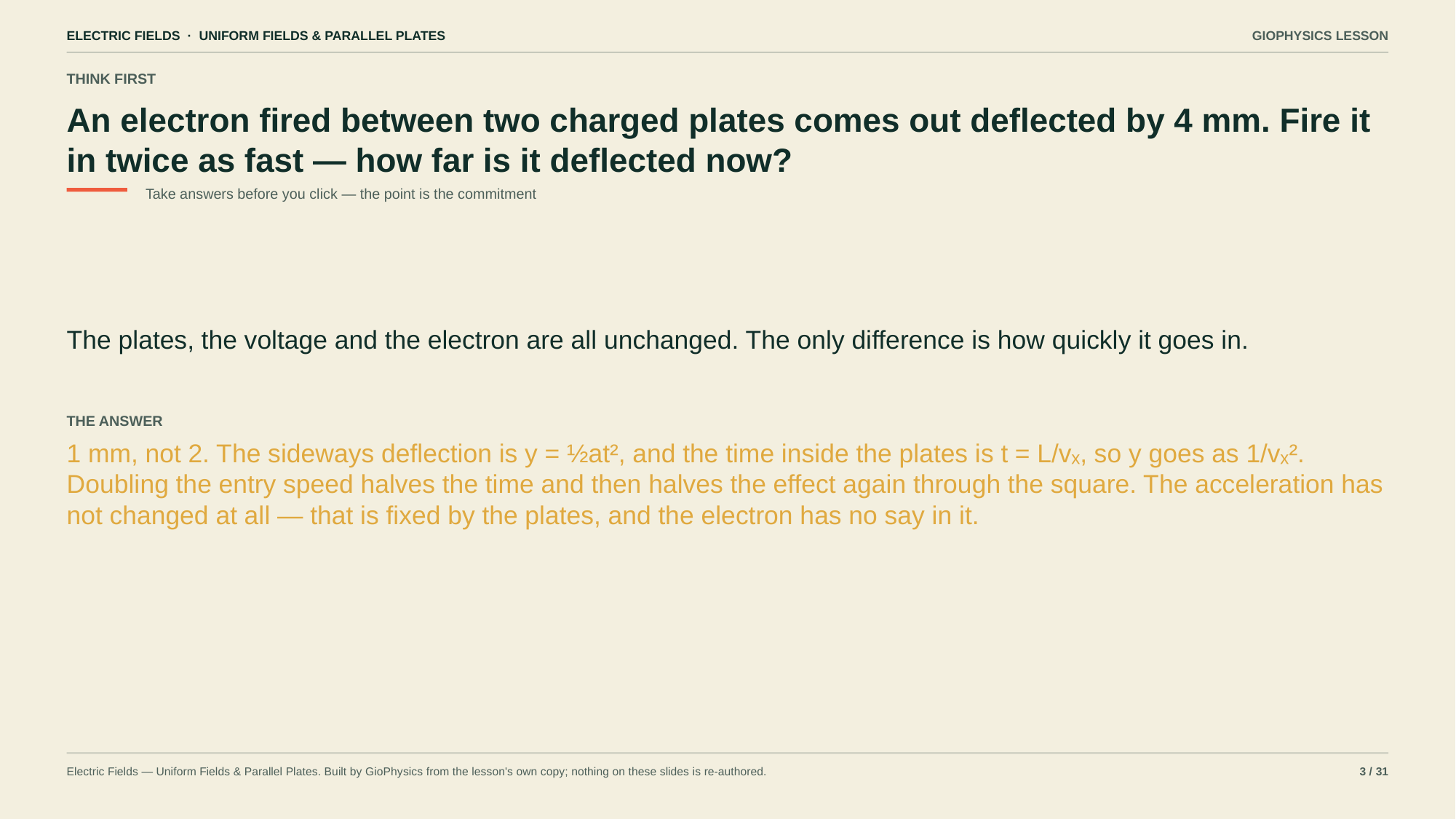

ELECTRIC FIELDS  ·  UNIFORM FIELDS & PARALLEL PLATES
GIOPHYSICS LESSON

THINK FIRST
An electron fired between two charged plates comes out deflected by 4 mm. Fire it in twice as fast — how far is it deflected now?
Take answers before you click — the point is the commitment

The plates, the voltage and the electron are all unchanged. The only difference is how quickly it goes in.
THE ANSWER
1 mm, not 2. The sideways deflection is y = ½at², and the time inside the plates is t = L/vₓ, so y goes as 1/vₓ². Doubling the entry speed halves the time and then halves the effect again through the square. The acceleration has not changed at all — that is fixed by the plates, and the electron has no say in it.

Electric Fields — Uniform Fields & Parallel Plates. Built by GioPhysics from the lesson's own copy; nothing on these slides is re-authored.
3 / 31